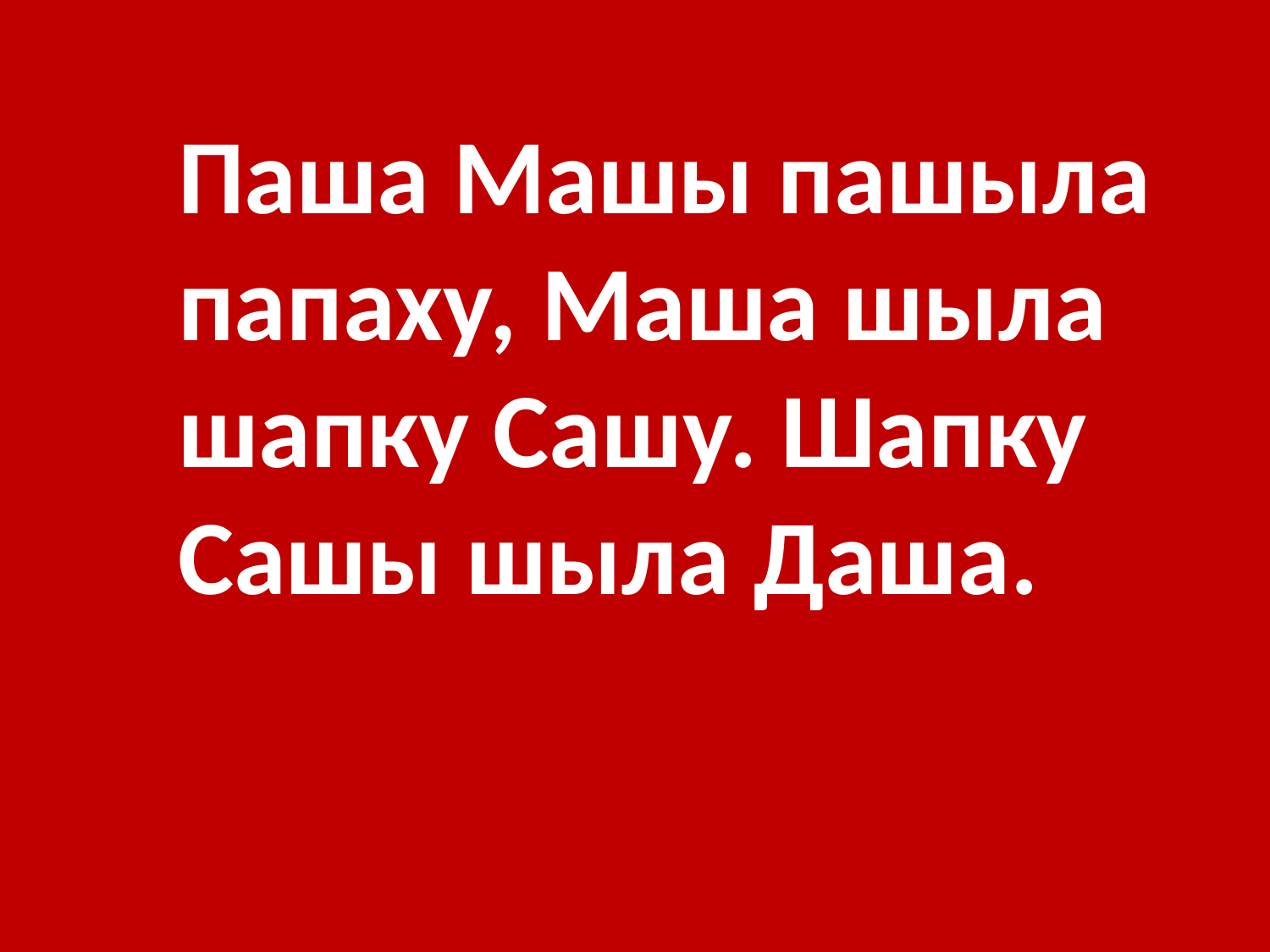

Паша Машы пашыла папаху, Маша шыла шапку Сашу. Шапку Сашы шыла Даша.